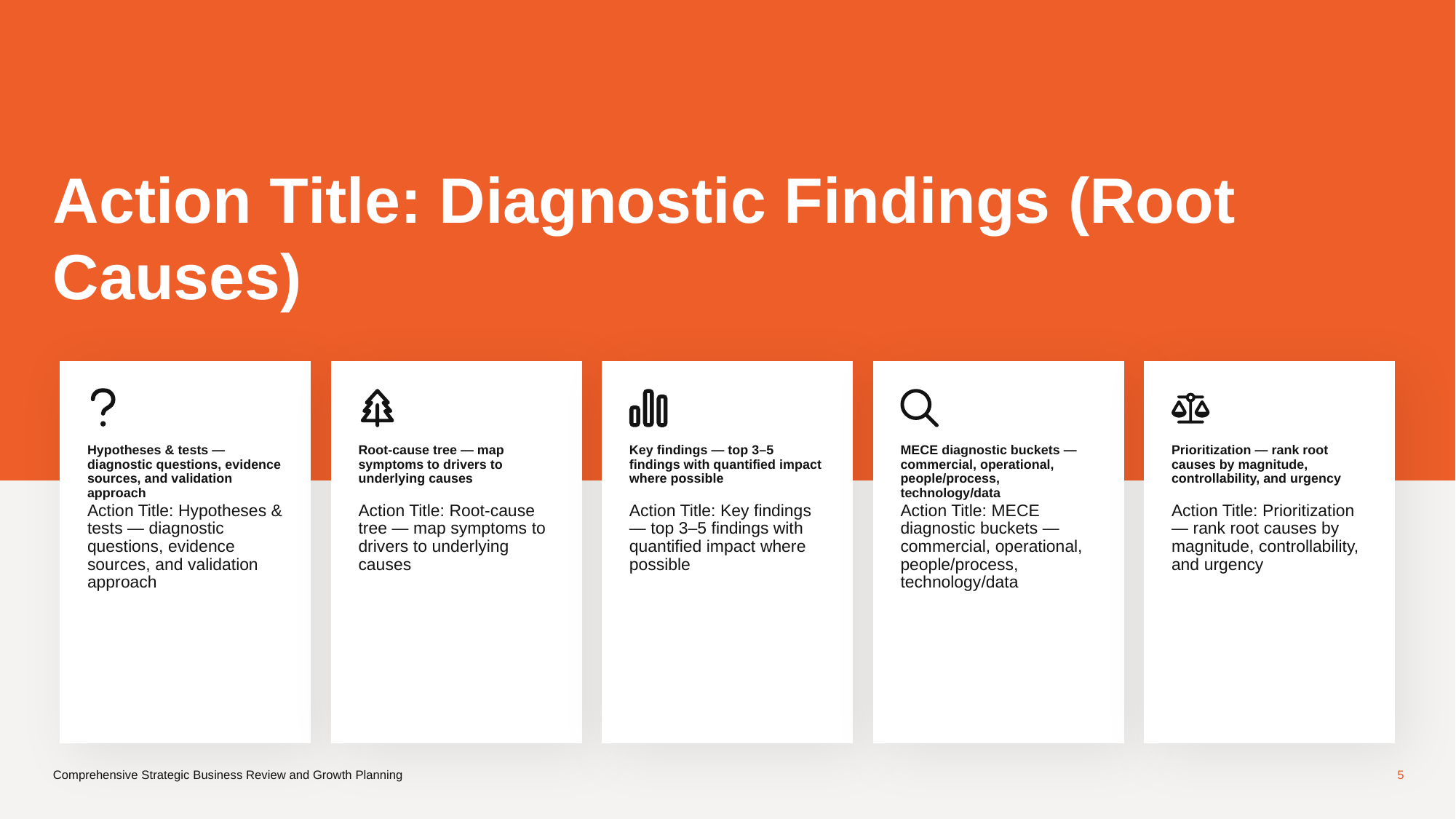

Action Title: Diagnostic Findings (Root Causes)

Hypotheses & tests — diagnostic questions, evidence sources, and validation approach
Root-cause tree — map symptoms to drivers to underlying causes
Key findings — top 3–5 findings with quantified impact where possible
MECE diagnostic buckets — commercial, operational, people/process, technology/data
Prioritization — rank root causes by magnitude, controllability, and urgency
Action Title: Hypotheses & tests — diagnostic questions, evidence sources, and validation approach
Action Title: Root-cause tree — map symptoms to drivers to underlying causes
Action Title: Key findings — top 3–5 findings with quantified impact where possible
Action Title: MECE diagnostic buckets — commercial, operational, people/process, technology/data
Action Title: Prioritization — rank root causes by magnitude, controllability, and urgency
Comprehensive Strategic Business Review and Growth Planning
5